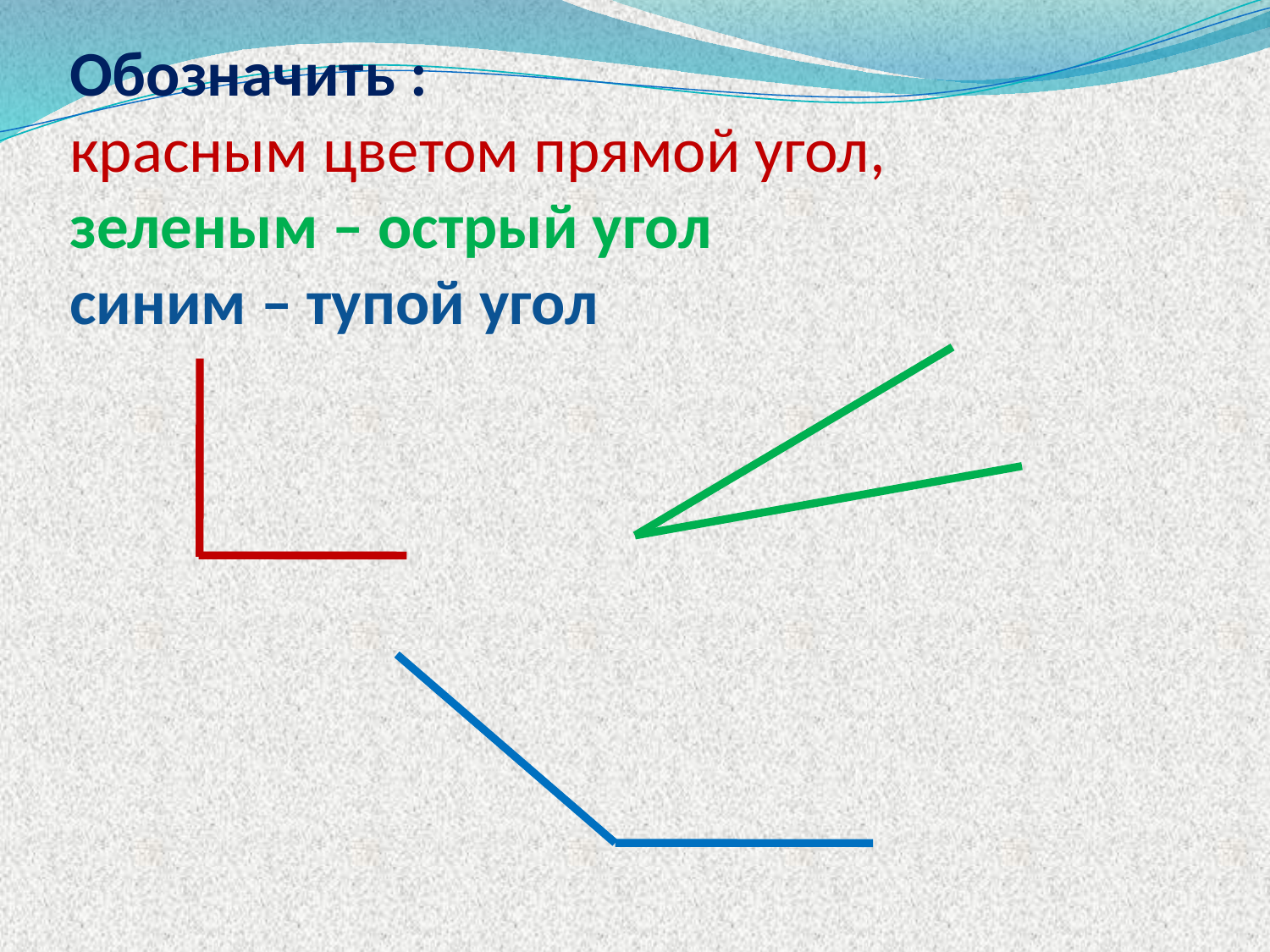

# Обозначить : красным цветом прямой угол, зеленым – острый угол синим – тупой угол